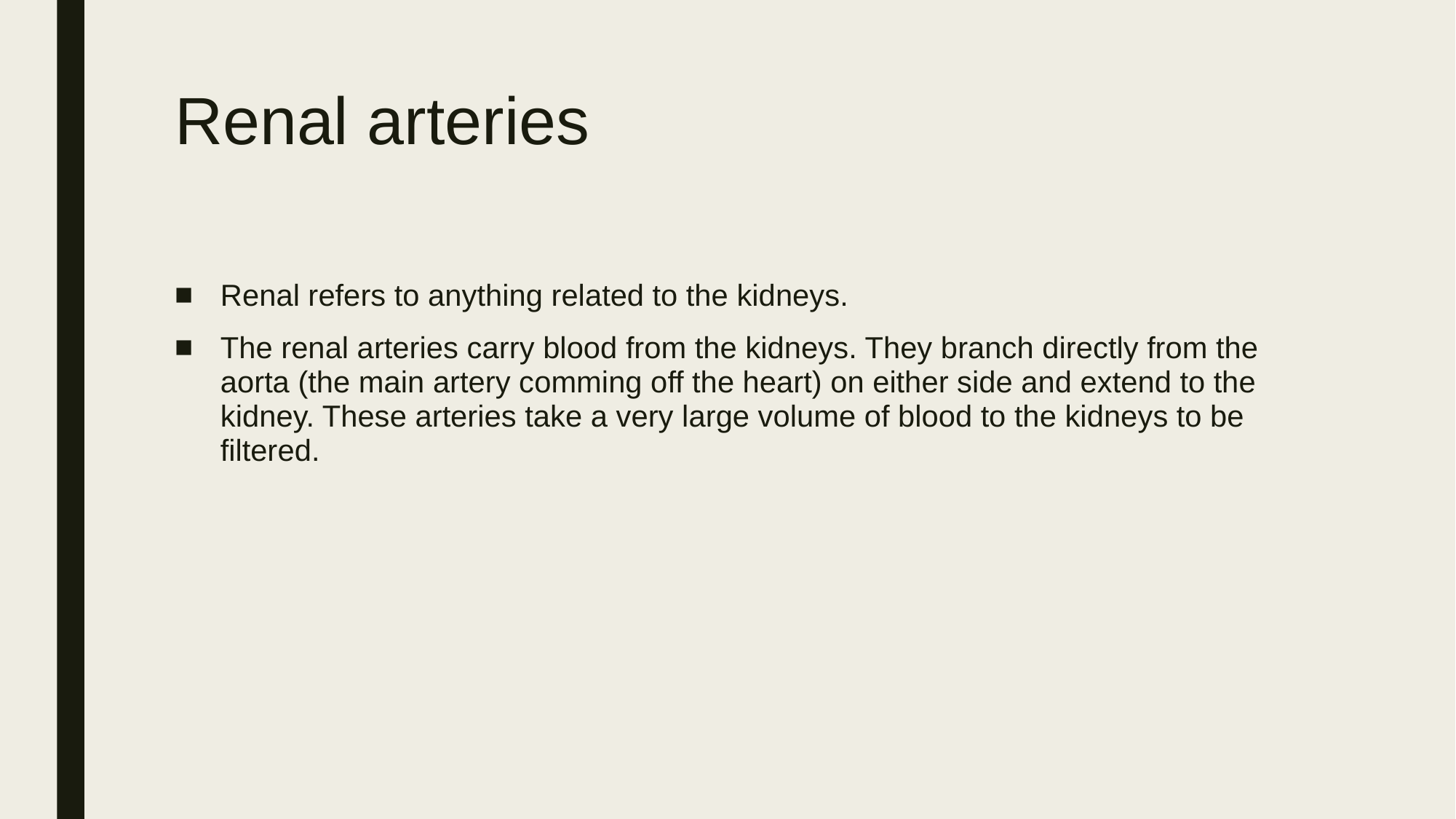

# Renal arteries
Renal refers to anything related to the kidneys.
The renal arteries carry blood from the kidneys. They branch directly from the aorta (the main artery comming off the heart) on either side and extend to the kidney. These arteries take a very large volume of blood to the kidneys to be filtered.